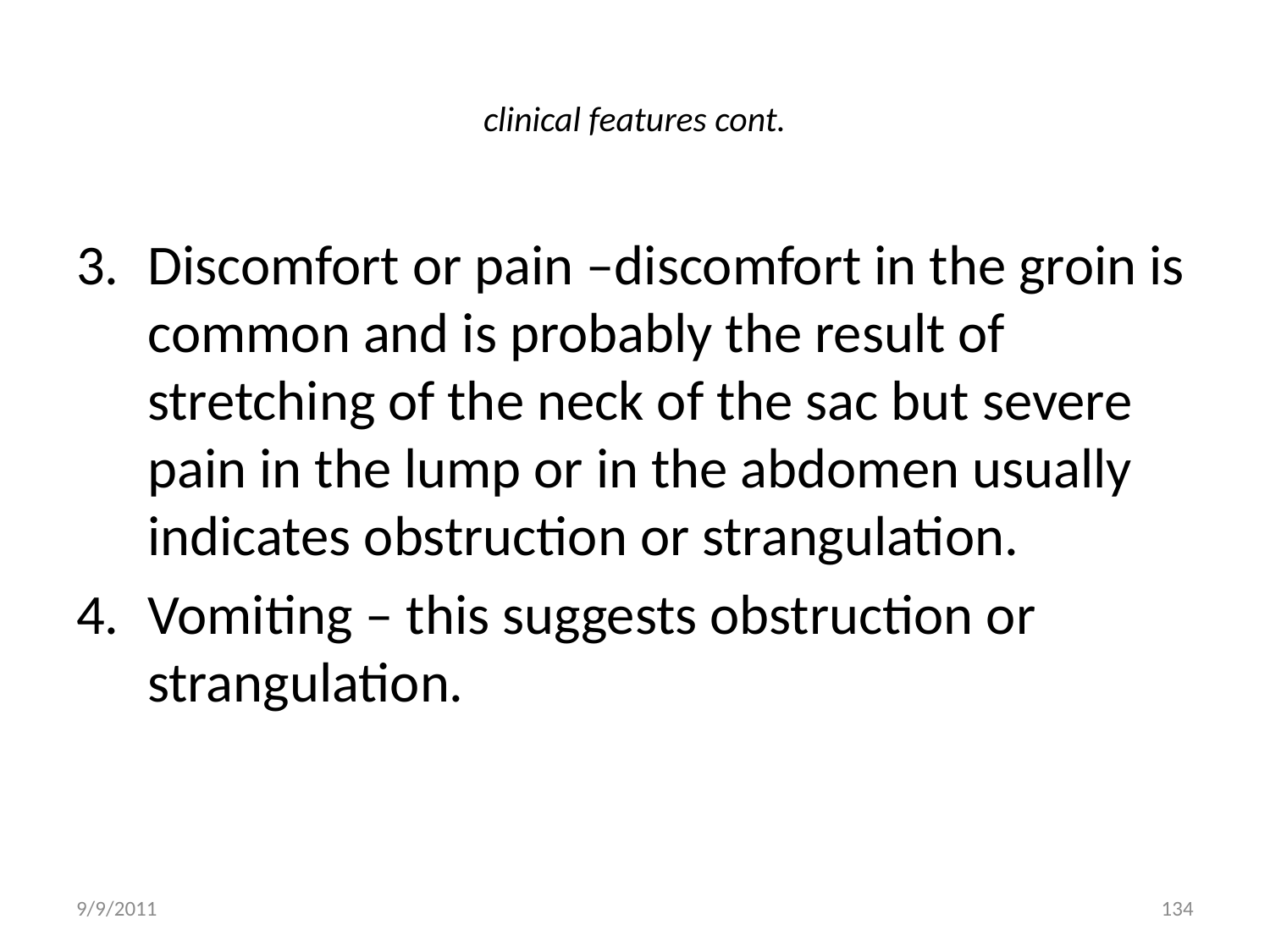

# clinical features cont.
Discomfort or pain –discomfort in the groin is common and is probably the result of stretching of the neck of the sac but severe pain in the lump or in the abdomen usually indicates obstruction or strangulation.
Vomiting – this suggests obstruction or strangulation.
9/9/2011
134